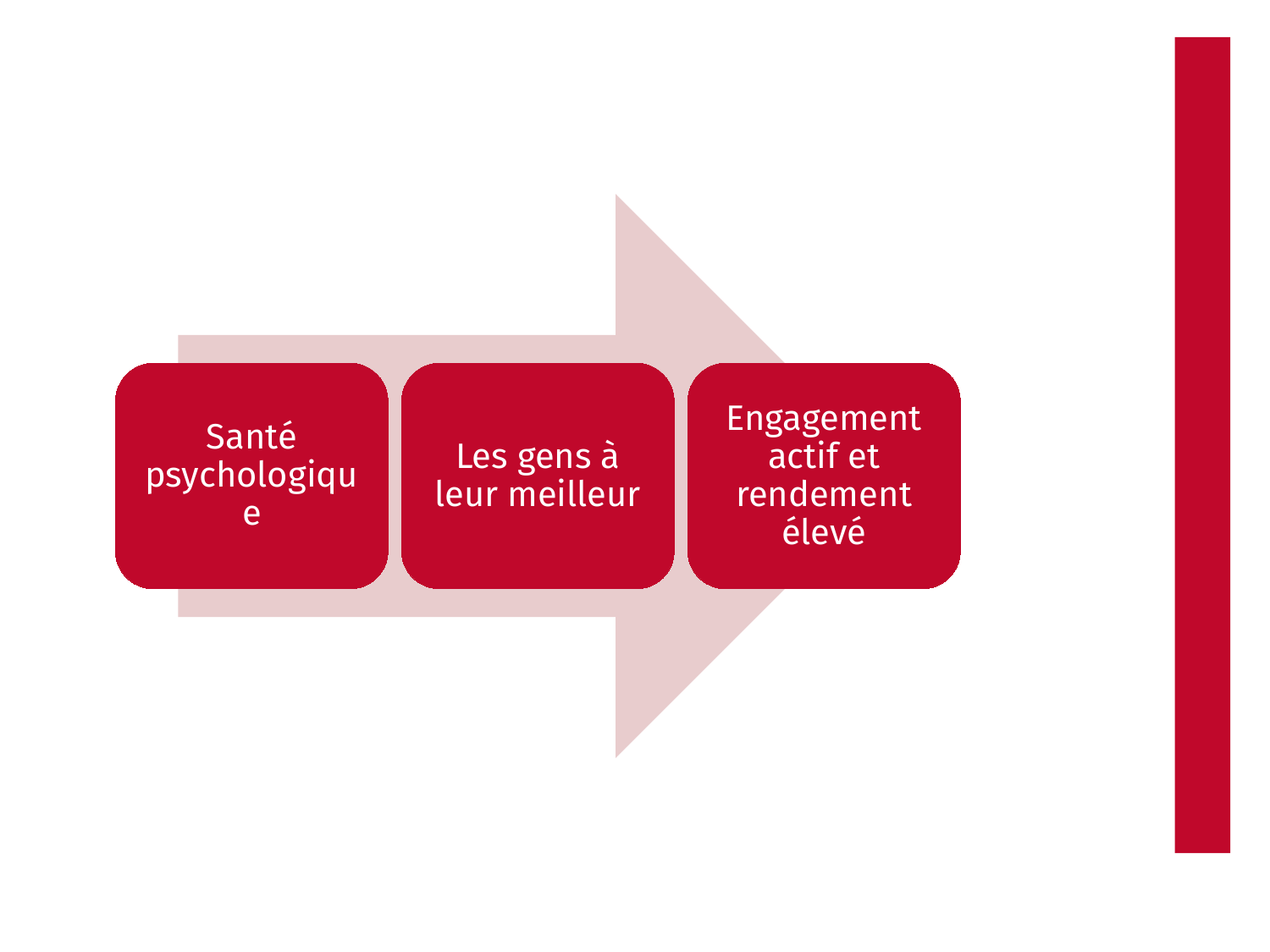

Santé psychologique
Les gens à leur meilleur
Engagement actif et rendement élevé